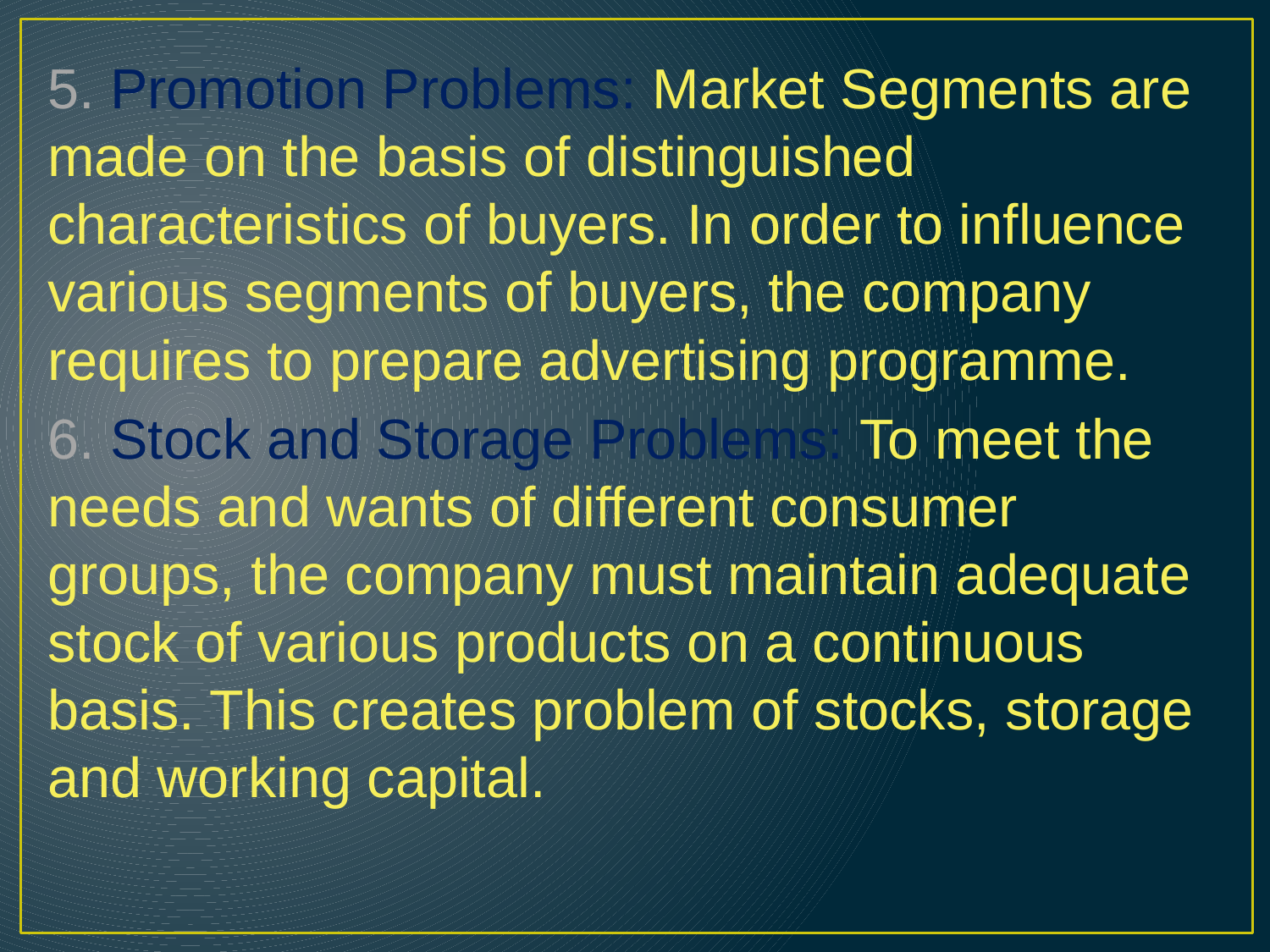

5. Promotion Problems: Market Segments are made on the basis of distinguished characteristics of buyers. In order to influence various segments of buyers, the company requires to prepare advertising programme.
6. Stock and Storage Problems: To meet the needs and wants of different consumer groups, the company must maintain adequate stock of various products on a continuous basis. This creates problem of stocks, storage and working capital.